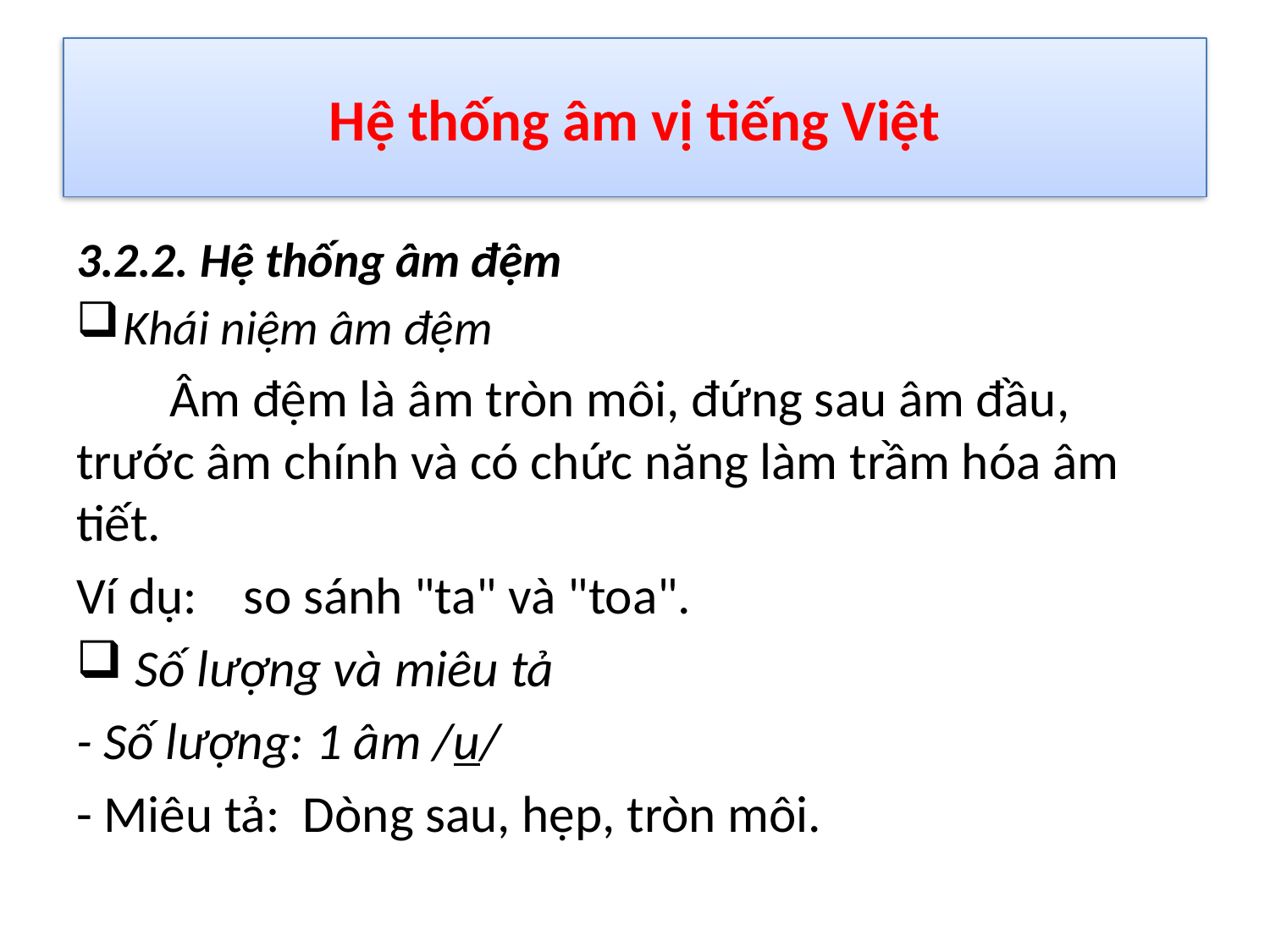

# Hệ thống âm vị tiếng Việt
3.2.2. Hệ thống âm đệm
Khái niệm âm đệm
        Âm đệm là âm tròn môi, đứng sau âm đầu, trước âm chính và có chức năng làm trầm hóa âm tiết.
Ví dụ:    so sánh "ta" và "toa".
 Số lượng và miêu tả
- Số lượng: 1 âm /u/
- Miêu tả:  Dòng sau, hẹp, tròn môi.